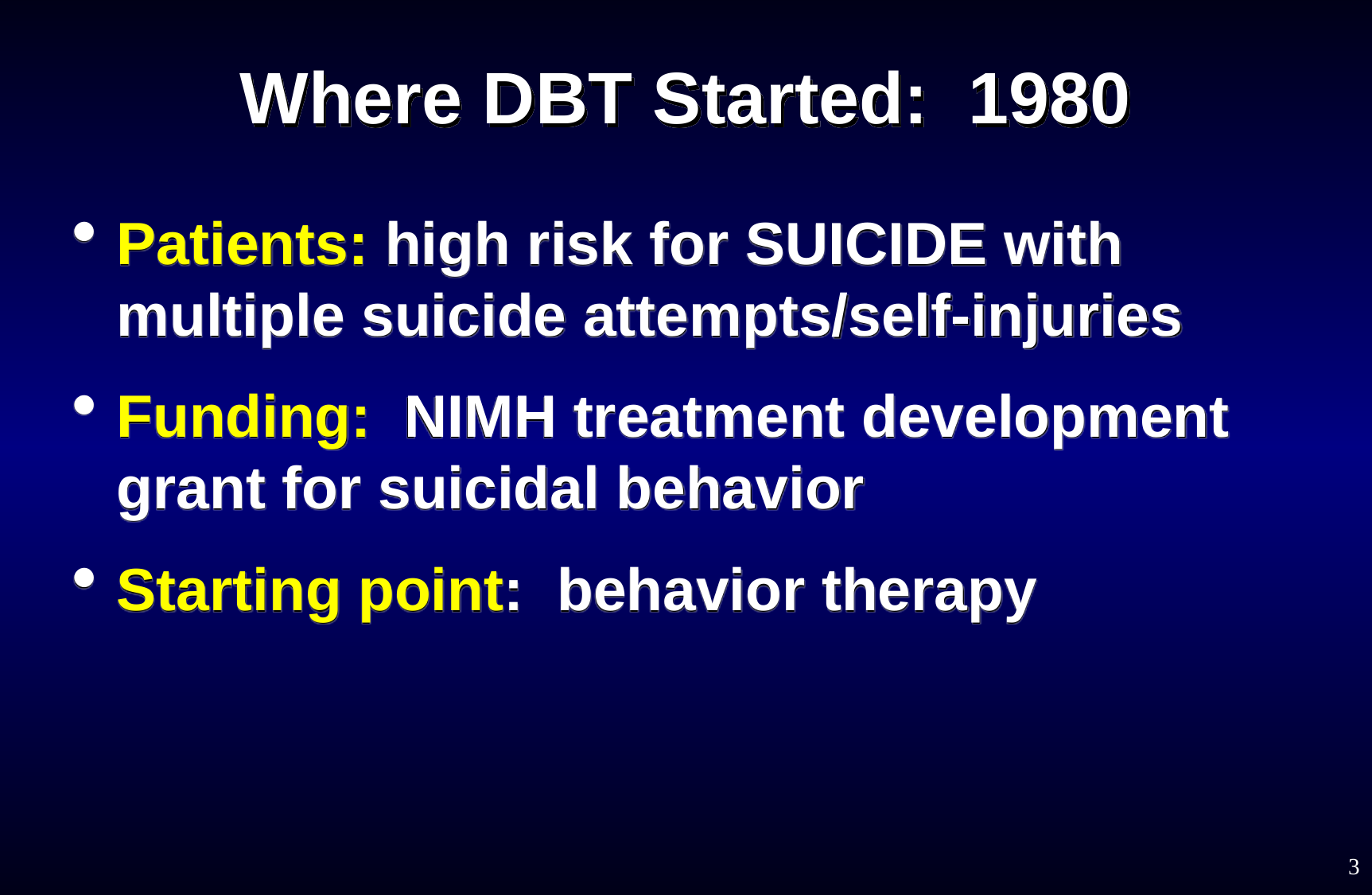

# Where DBT Started:  1980
Patients: high risk for SUICIDE with
multiple suicide attempts/self-injuries
Funding:  NIMH treatment development grant for suicidal behavior
Starting point:  behavior therapy

3